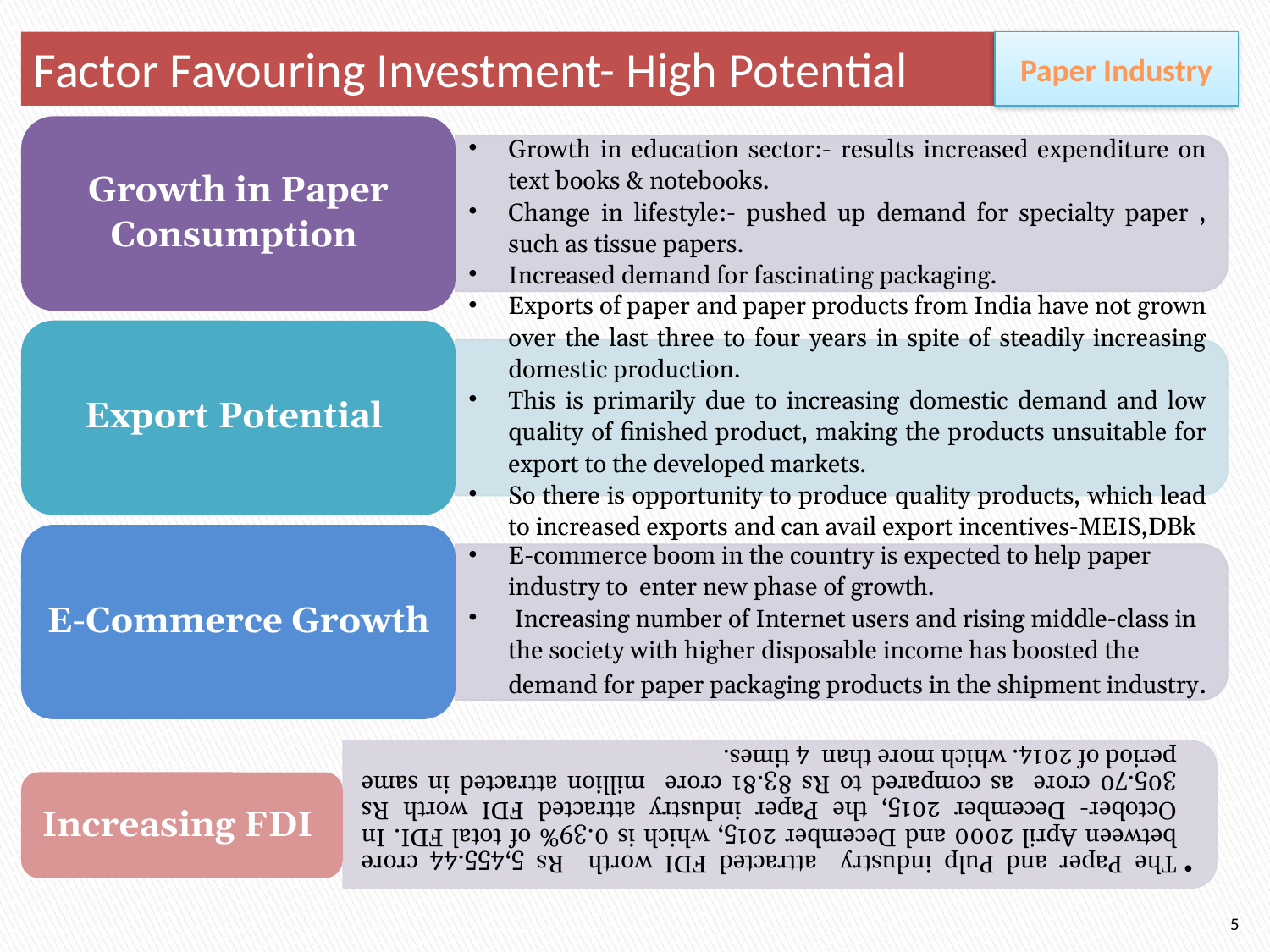

# Factor Favouring Investment- High Potential
Paper Industry
Growth in Paper Consumption
Growth in education sector:- results increased expenditure on text books & notebooks.
Change in lifestyle:- pushed up demand for specialty paper , such as tissue papers.
Export Potential
Exports of paper and paper products from India have not grown over the last three to four years in spite of steadily increasing domestic production.
E-Commerce Growth
E-commerce boom in the country is expected to help paper industry to  enter new phase of growth.
Increased demand for fascinating packaging.
This is primarily due to increasing domestic demand and low quality of finished product, making the products unsuitable for export to the developed markets.
So there is opportunity to produce quality products, which lead to increased exports and can avail export incentives-MEIS,DBk
 Increasing number of Internet users and rising middle-class in the society with higher disposable income has boosted the demand for paper packaging products in the shipment industry.

The Paper and Pulp industry  attracted FDI worth  Rs 5,455.44 crore between April 2000 and December 2015, which is 0.39% of total FDI. In October- December 2015, the Paper industry attracted FDI worth Rs 305.70 crore  as compared to Rs 83.81 crore  million attracted in same period of 2014. which more than  4 times.

Increasing FDI
5